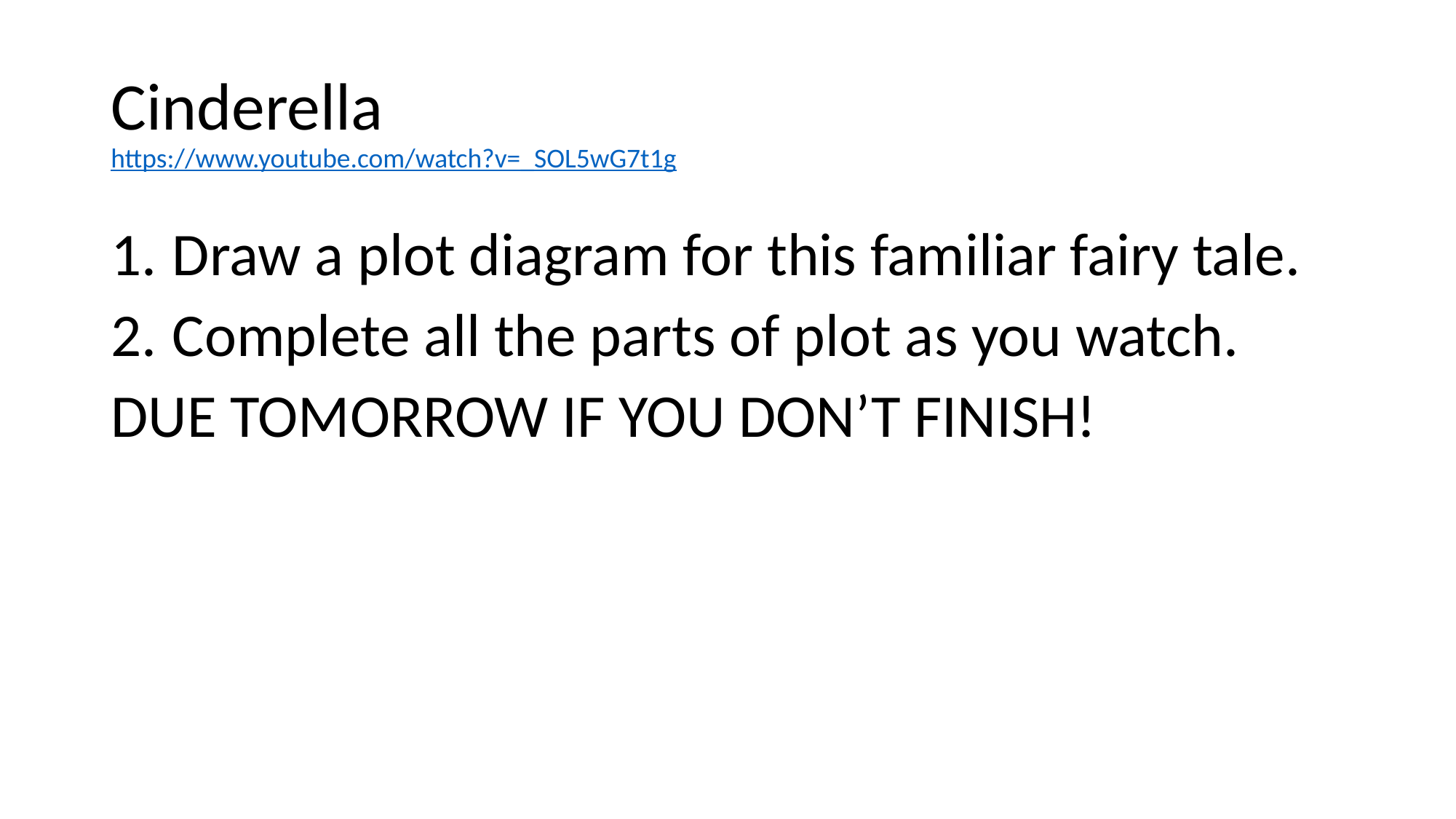

# Cinderella https://www.youtube.com/watch?v=_SOL5wG7t1g
Draw a plot diagram for this familiar fairy tale.
Complete all the parts of plot as you watch.
DUE TOMORROW IF YOU DON’T FINISH!